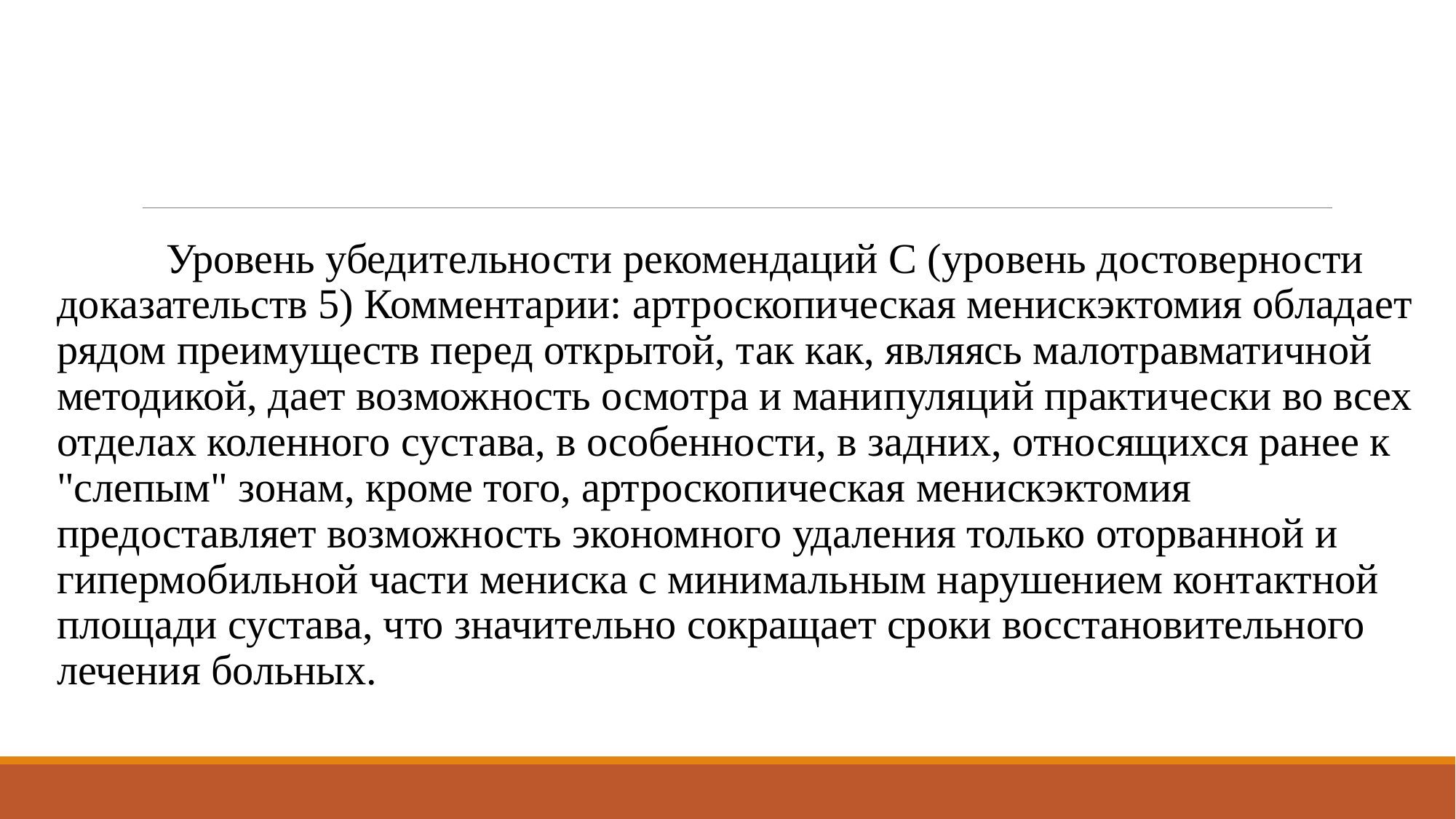

Уровень убедительности рекомендаций C (уровень достоверности доказательств 5) Комментарии: артроскопическая менискэктомия обладает рядом преимуществ перед открытой, так как, являясь малотравматичной методикой, дает возможность осмотра и манипуляций практически во всех отделах коленного сустава, в особенности, в задних, относящихся ранее к "слепым" зонам, кроме того, артроскопическая менискэктомия предоставляет возможность экономного удаления только оторванной и гипермобильной части мениска с минимальным нарушением контактной площади сустава, что значительно сокращает сроки восстановительного лечения больных.